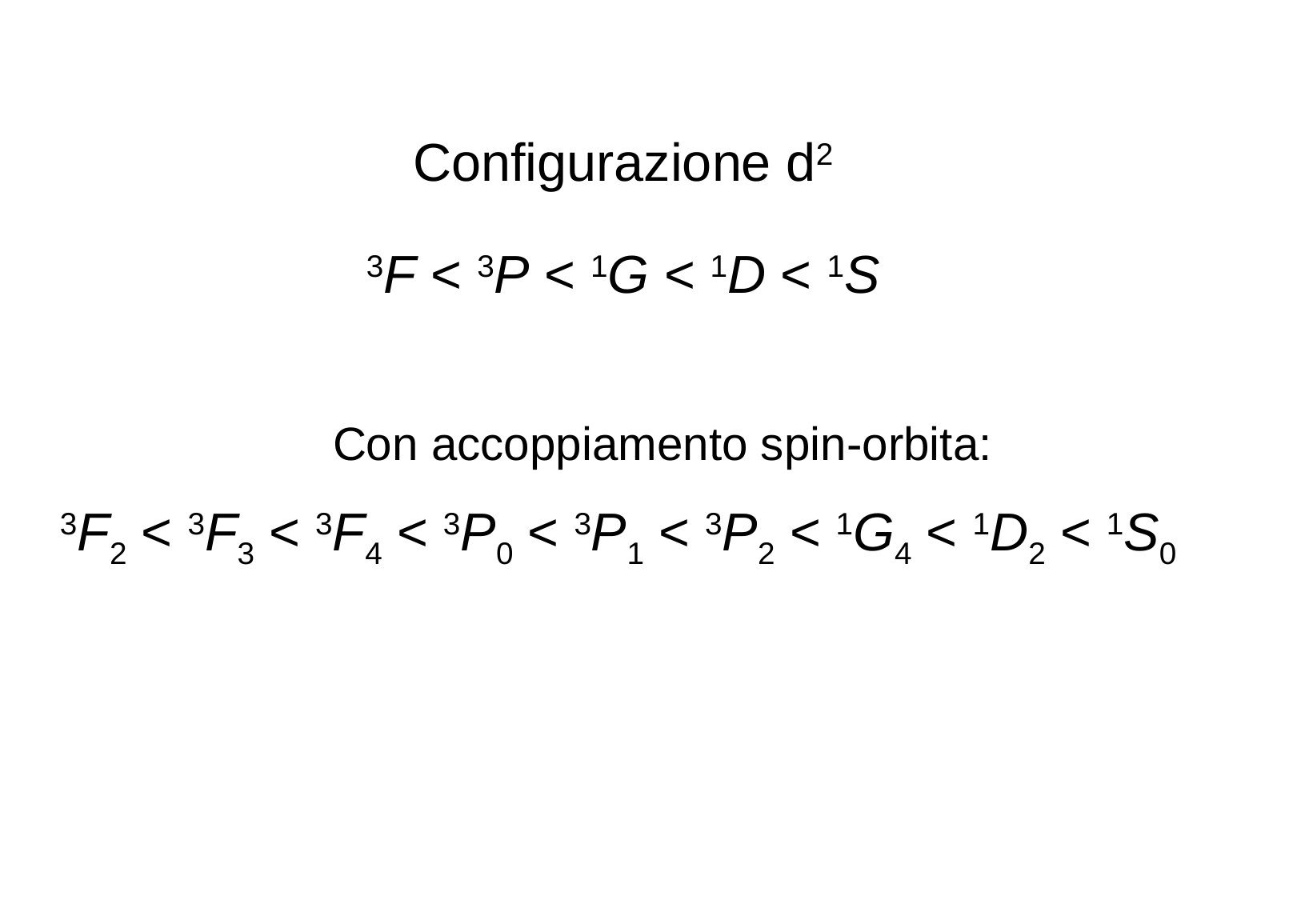

Configurazione d2

3F < 3P < 1G < 1D < 1S

Con accoppiamento spin-orbita:
3F2 < 3F3 < 3F4 < 3P0 < 3P1 < 3P2 < 1G4 < 1D2 < 1S0